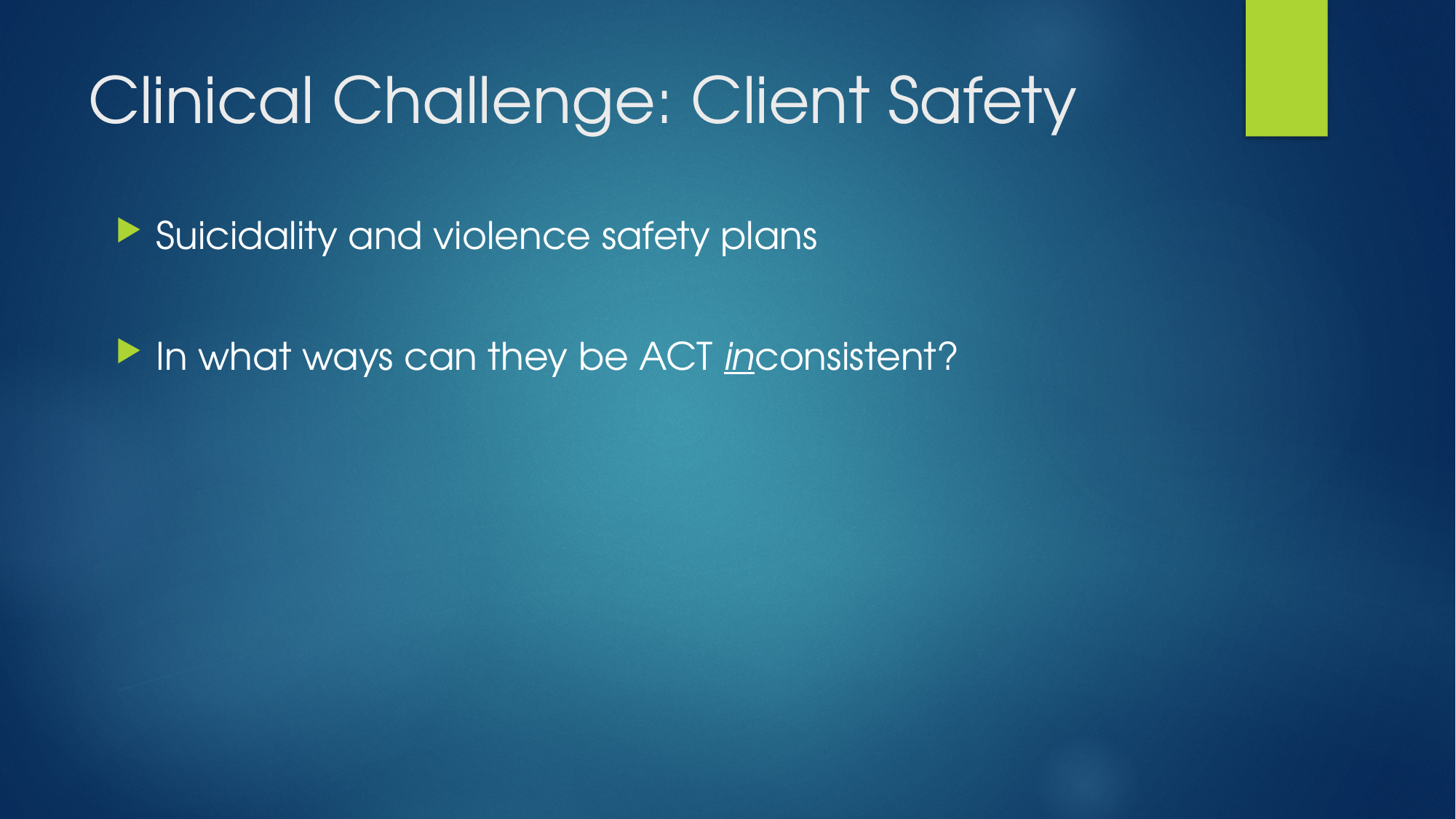

# Clinical Challenge: Client Safety
Suicidality and violence safety plans

In what ways can they be ACT inconsistent?